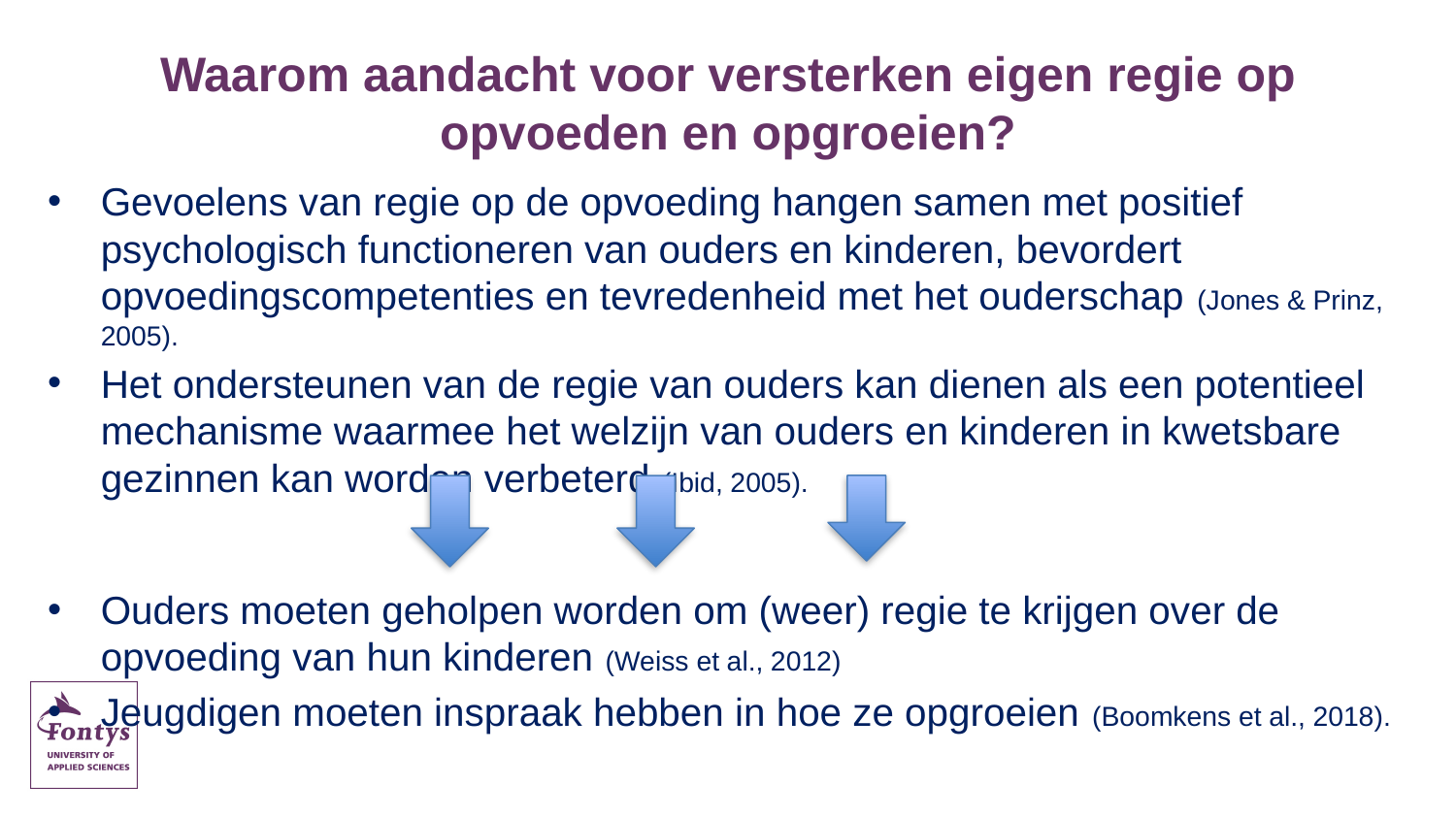

# Waarom aandacht voor versterken eigen regie op opvoeden en opgroeien?
Gevoelens van regie op de opvoeding hangen samen met positief psychologisch functioneren van ouders en kinderen, bevordert opvoedingscompetenties en tevredenheid met het ouderschap (Jones & Prinz, 2005).
Het ondersteunen van de regie van ouders kan dienen als een potentieel mechanisme waarmee het welzijn van ouders en kinderen in kwetsbare gezinnen kan worden verbeterd (Ibid, 2005).

Ouders moeten geholpen worden om (weer) regie te krijgen over de opvoeding van hun kinderen (Weiss et al., 2012)
Jeugdigen moeten inspraak hebben in hoe ze opgroeien (Boomkens et al., 2018).